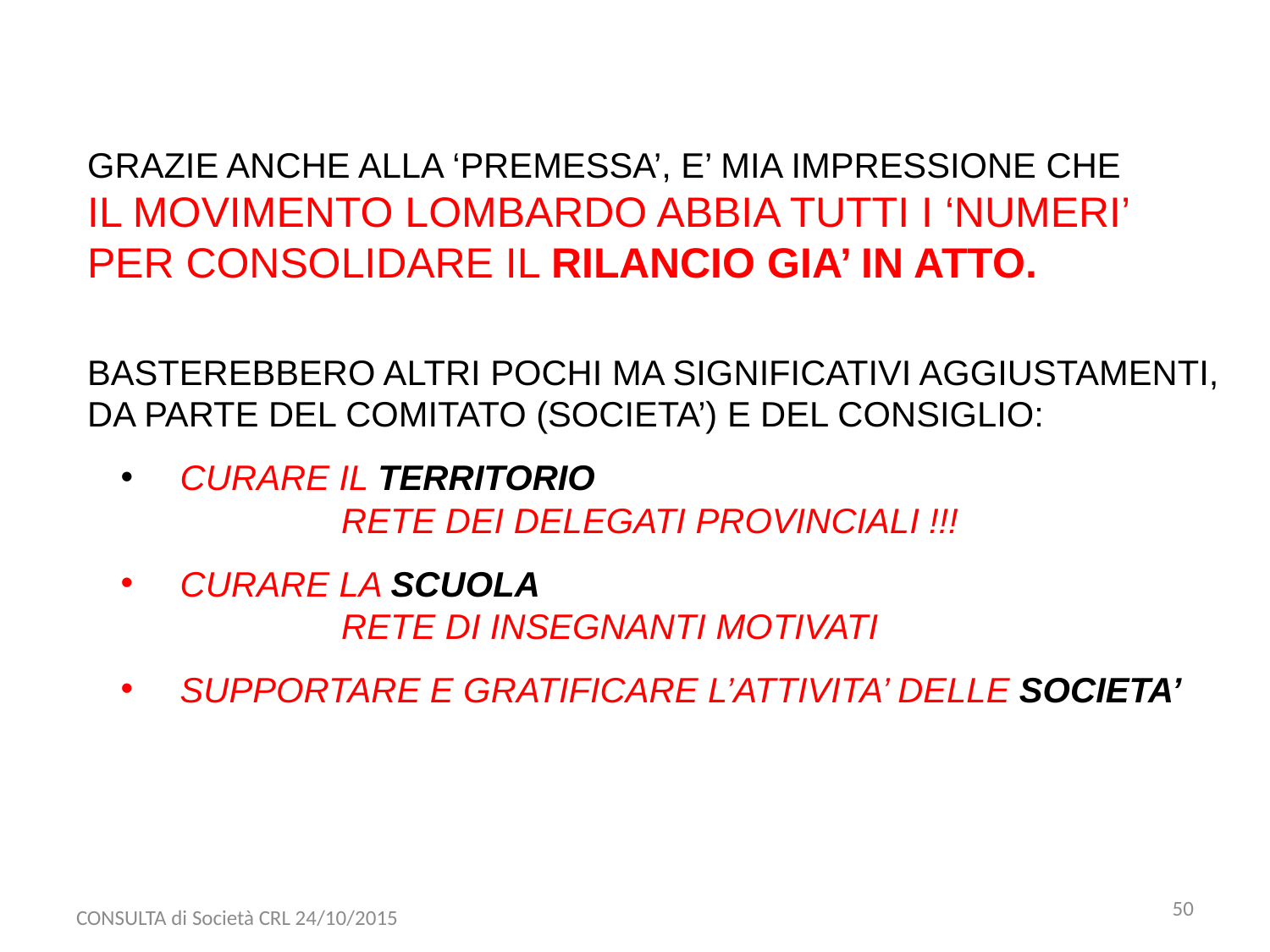

GRAZIE ANCHE ALLA ‘PREMESSA’, E’ MIA IMPRESSIONE CHE
IL MOVIMENTO LOMBARDO ABBIA TUTTI I ‘NUMERI’
PER CONSOLIDARE IL RILANCIO GIA’ IN ATTO.

BASTEREBBERO ALTRI POCHI MA SIGNIFICATIVI AGGIUSTAMENTI,
DA PARTE DEL COMITATO (SOCIETA’) E DEL CONSIGLIO:

   CURARE IL TERRITORIO
		RETE DEI DELEGATI PROVINCIALI !!!

   CURARE LA SCUOLA
		RETE DI INSEGNANTI MOTIVATI

   SUPPORTARE E GRATIFICARE L’ATTIVITA’ DELLE SOCIETA’

CONSULTA di Società CRL 24/10/2015
50